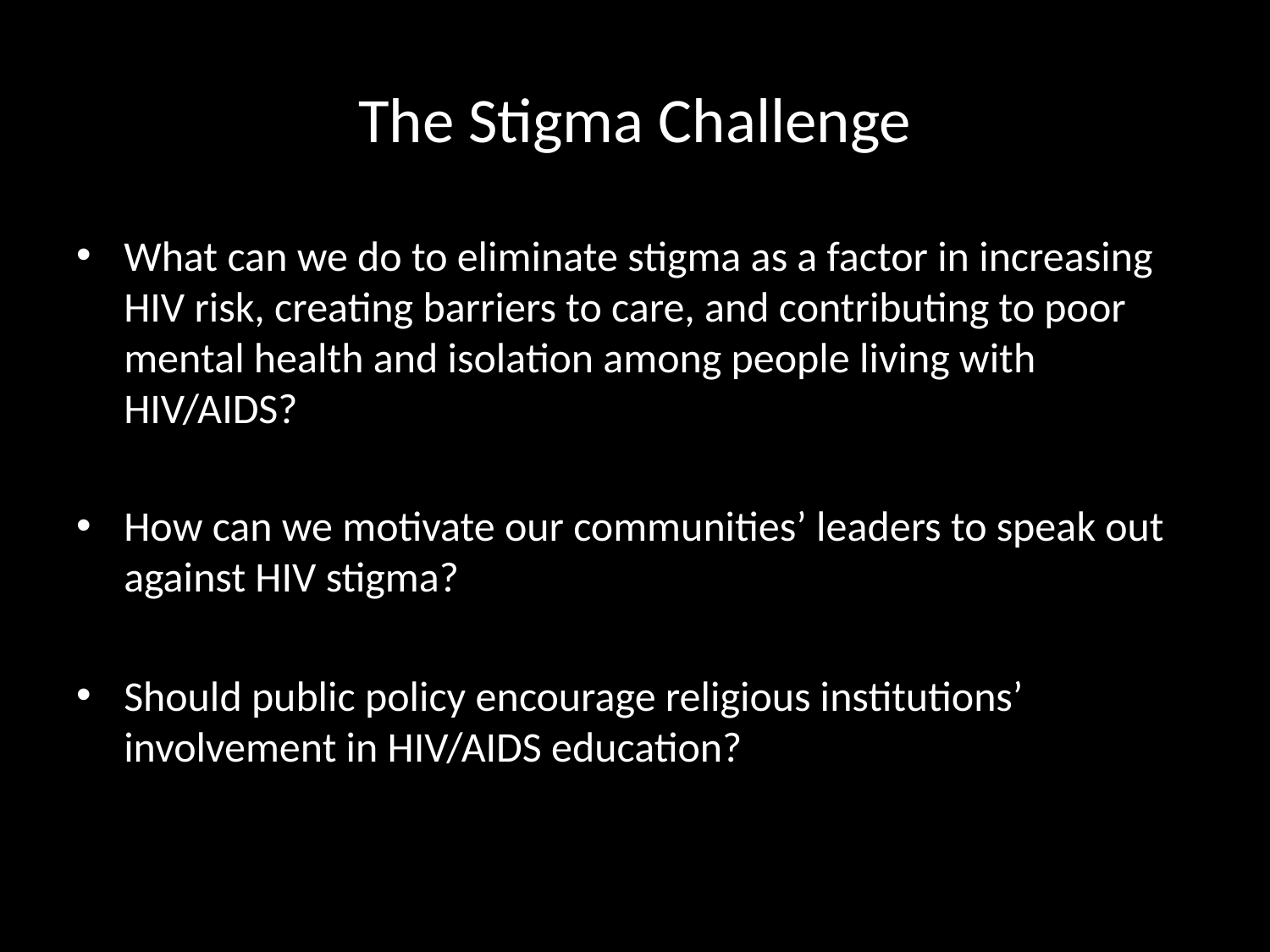

# The Stigma Challenge
What can we do to eliminate stigma as a factor in increasing HIV risk, creating barriers to care, and contributing to poor mental health and isolation among people living with HIV/AIDS?

How can we motivate our communities’ leaders to speak out against HIV stigma?

Should public policy encourage religious institutions’ involvement in HIV/AIDS education?